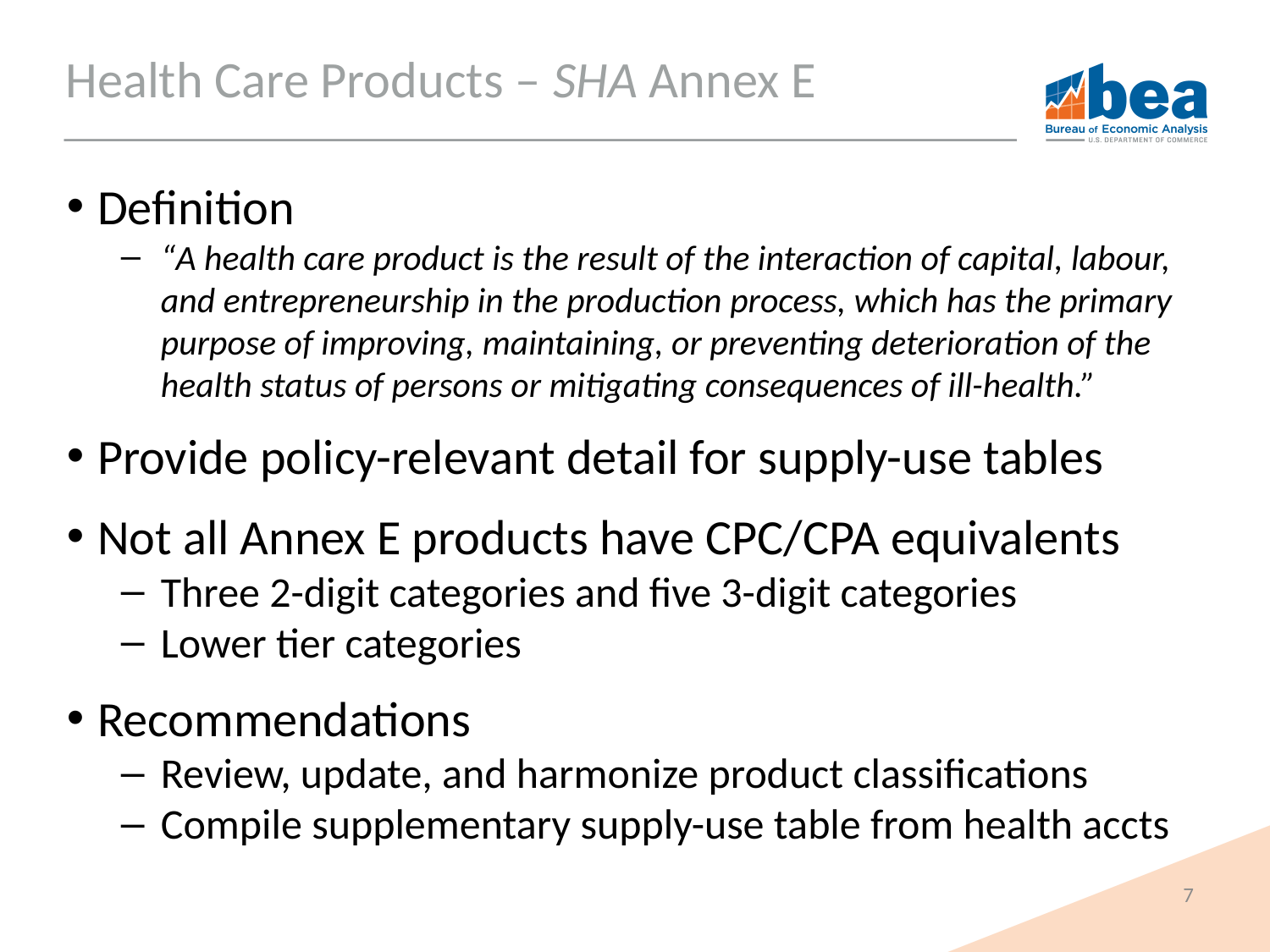

# Health Care Products – SHA Annex E
Definition
“A health care product is the result of the interaction of capital, labour, and entrepreneurship in the production process, which has the primary purpose of improving, maintaining, or preventing deterioration of the health status of persons or mitigating consequences of ill-health.”

Provide policy-relevant detail for supply-use tables

Not all Annex E products have CPC/CPA equivalents
Three 2-digit categories and five 3-digit categories
Lower tier categories

Recommendations
Review, update, and harmonize product classifications
Compile supplementary supply-use table from health accts
7